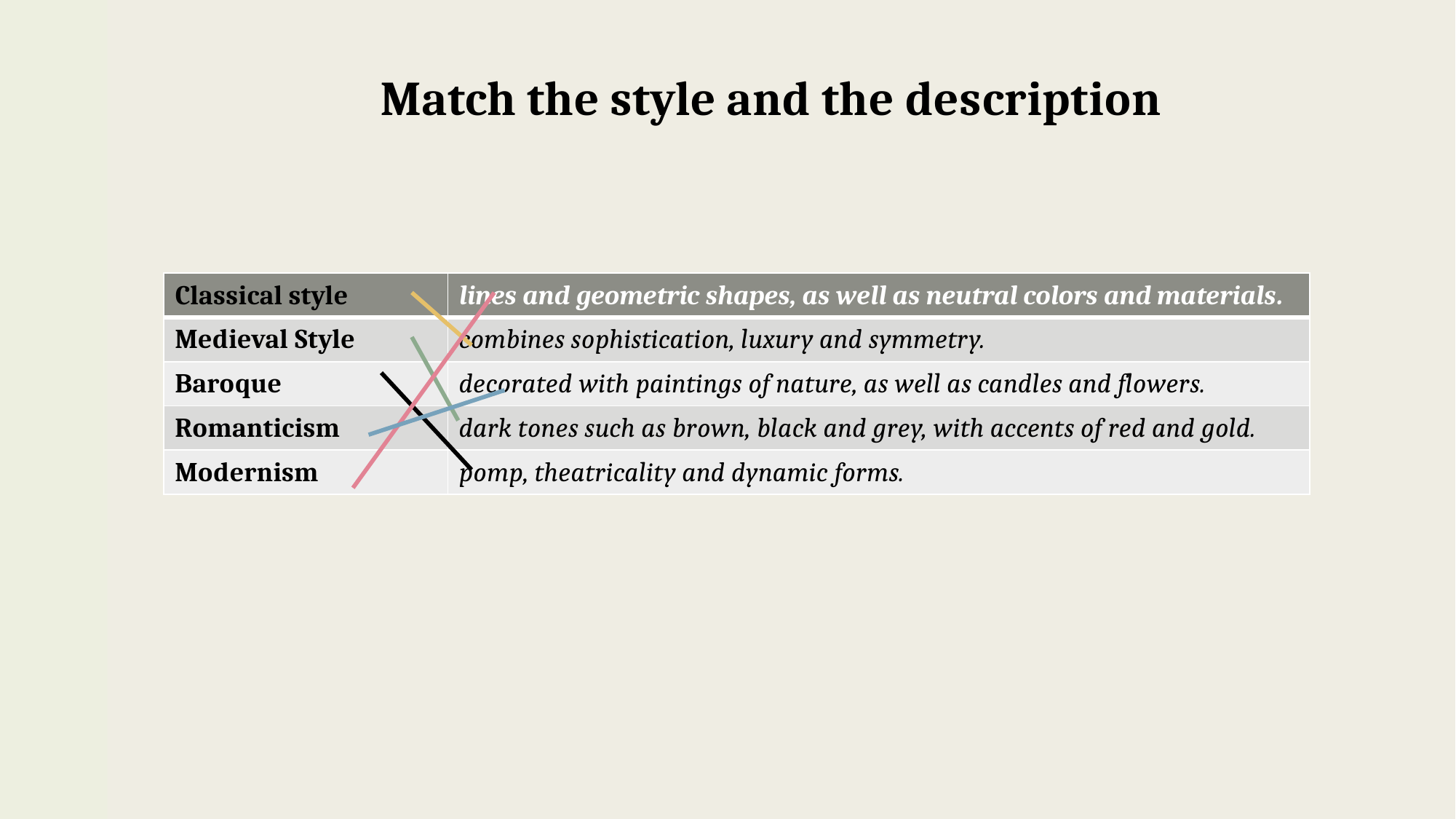

Match the style and the description
| Classical style | lines and geometric shapes, as well as neutral colors and materials. |
| --- | --- |
| Medieval Style | combines sophistication, luxury and symmetry. |
| Baroque | decorated with paintings of nature, as well as candles and flowers. |
| Romanticism | dark tones such as brown, black and grey, with accents of red and gold. |
| Modernism | pomp, theatricality and dynamic forms. |